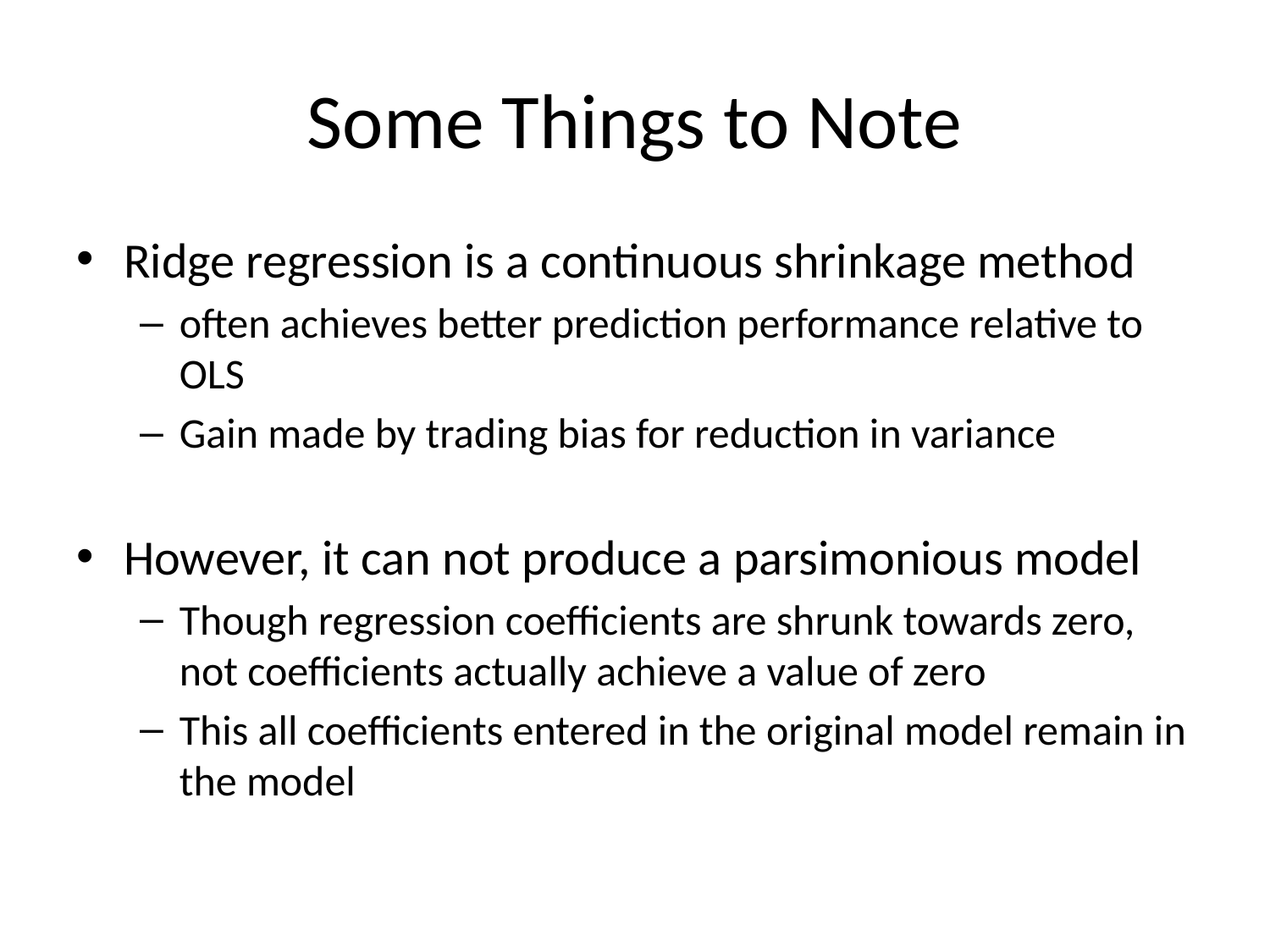

# Some Things to Note
Ridge regression is a continuous shrinkage method
often achieves better prediction performance relative to OLS
Gain made by trading bias for reduction in variance

However, it can not produce a parsimonious model
Though regression coefficients are shrunk towards zero, not coefficients actually achieve a value of zero
This all coefficients entered in the original model remain in the model